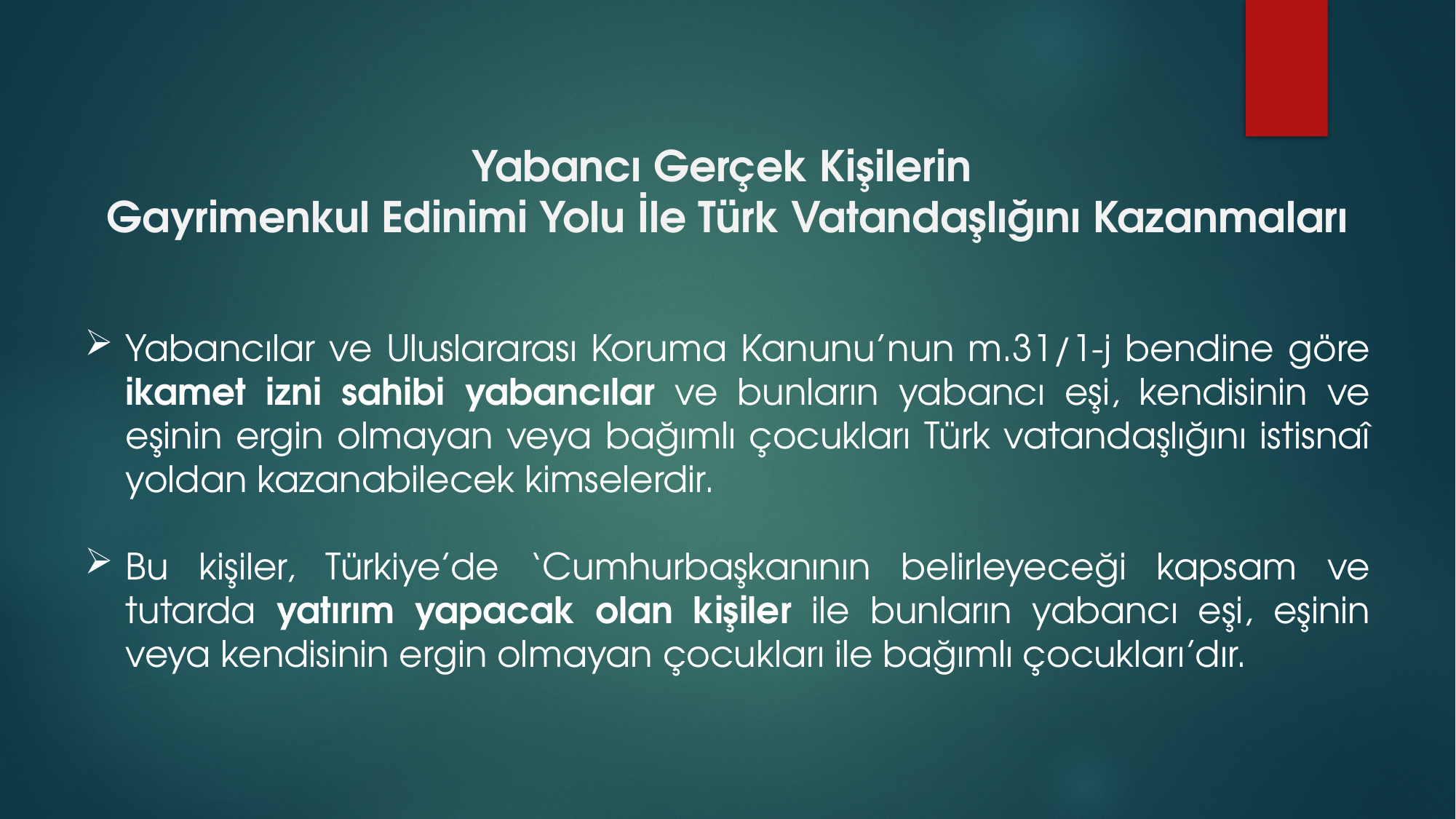

Yabancı Gerçek Kişilerin
Gayrimenkul Edinimi Yolu İle Türk Vatandaşlığını Kazanmaları

Yabancılar ve Uluslararası Koruma Kanunu’nun m.31/1-j bendine göre ikamet izni sahibi yabancılar ve bunların yabancı eşi, kendisinin ve eşinin ergin olmayan veya bağımlı çocukları Türk vatandaşlığını istisnaî yoldan kazanabilecek kimselerdir.

Bu kişiler, Türkiye’de ‘Cumhurbaşkanının belirleyeceği kapsam ve tutarda yatırım yapacak olan kişiler ile bunların yabancı eşi, eşinin veya kendisinin ergin olmayan çocukları ile bağımlı çocukları’dır.